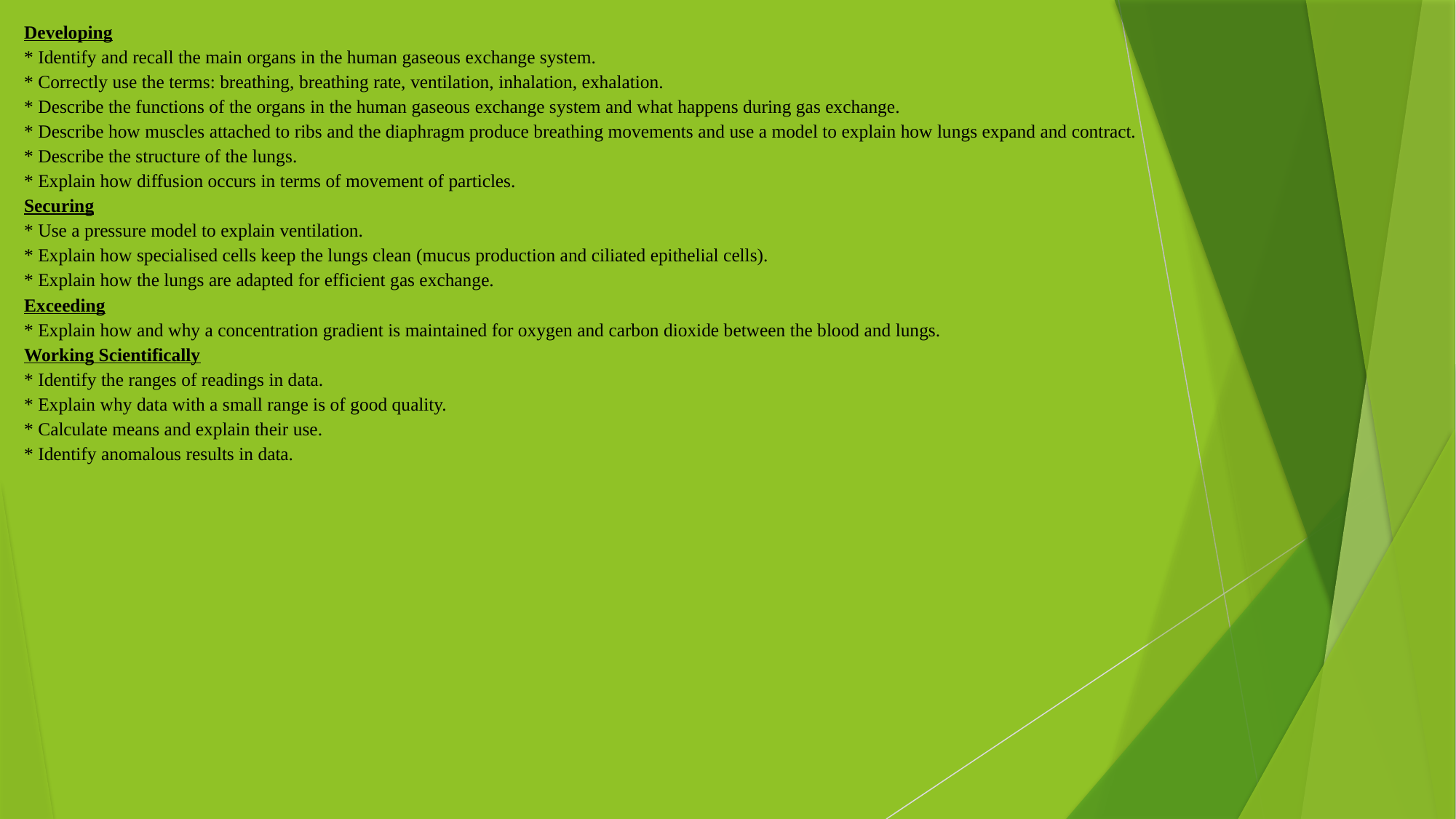

Developing
* Identify and recall the main organs in the human gaseous exchange system.
* Correctly use the terms: breathing, breathing rate, ventilation, inhalation, exhalation.
* Describe the functions of the organs in the human gaseous exchange system and what happens during gas exchange.
* Describe how muscles attached to ribs and the diaphragm produce breathing movements and use a model to explain how lungs expand and contract.
* Describe the structure of the lungs.
* Explain how diffusion occurs in terms of movement of particles.
Securing
* Use a pressure model to explain ventilation.
* Explain how specialised cells keep the lungs clean (mucus production and ciliated epithelial cells).
* Explain how the lungs are adapted for efficient gas exchange.
Exceeding
* Explain how and why a concentration gradient is maintained for oxygen and carbon dioxide between the blood and lungs.
Working Scientifically
* Identify the ranges of readings in data.
* Explain why data with a small range is of good quality.
* Calculate means and explain their use.
* Identify anomalous results in data.